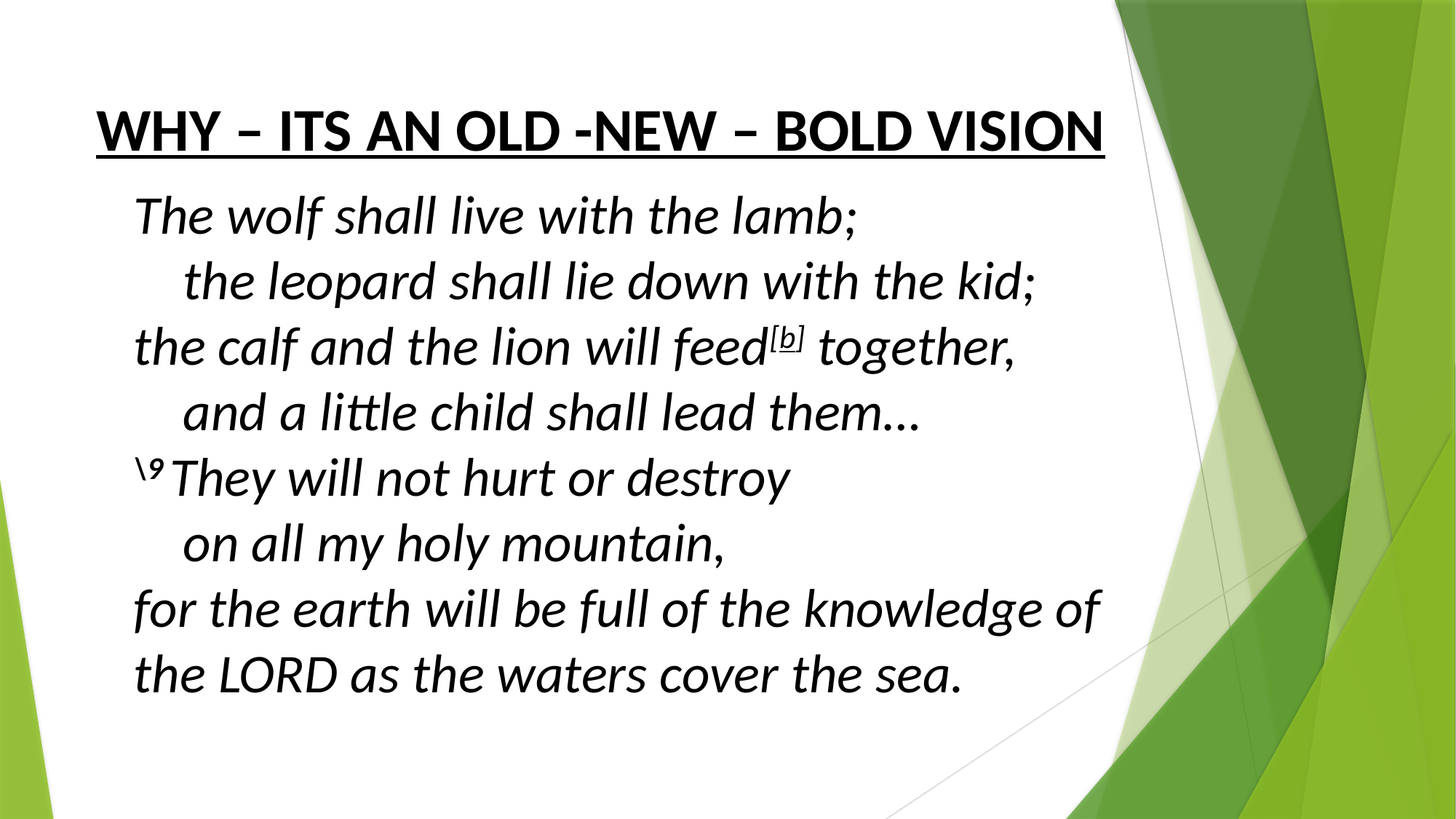

# WHY – ITS AN OLD -NEW – BOLD VISION
The wolf shall live with the lamb;
    the leopard shall lie down with the kid;
the calf and the lion will feed[b] together,
    and a little child shall lead them…
\9 They will not hurt or destroy
    on all my holy mountain,
for the earth will be full of the knowledge of the Lord as the waters cover the sea.